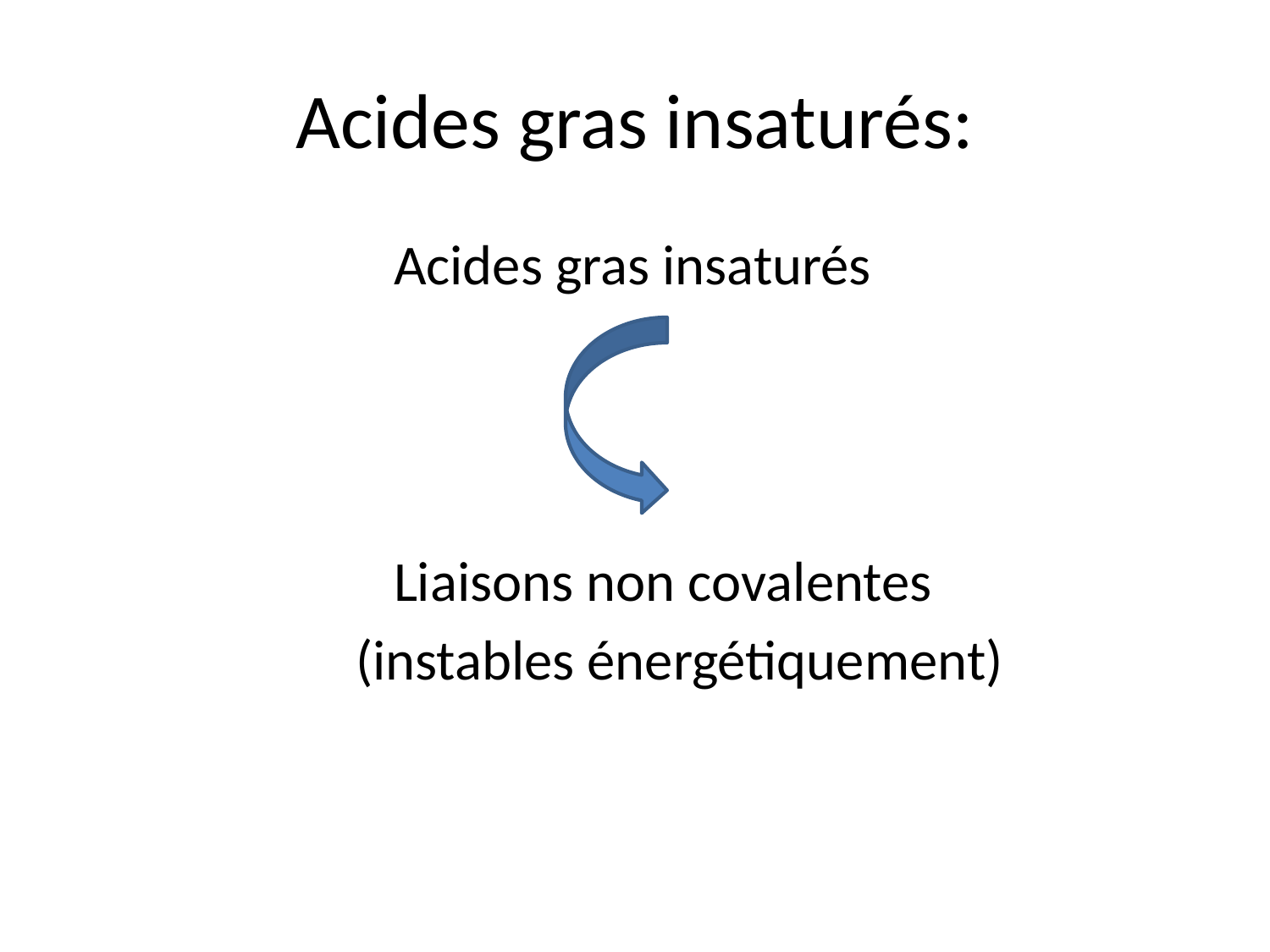

# Acides gras insaturés:
                         Acides gras insaturés

                         Liaisons non covalentes
                      (instables énergétiquement)